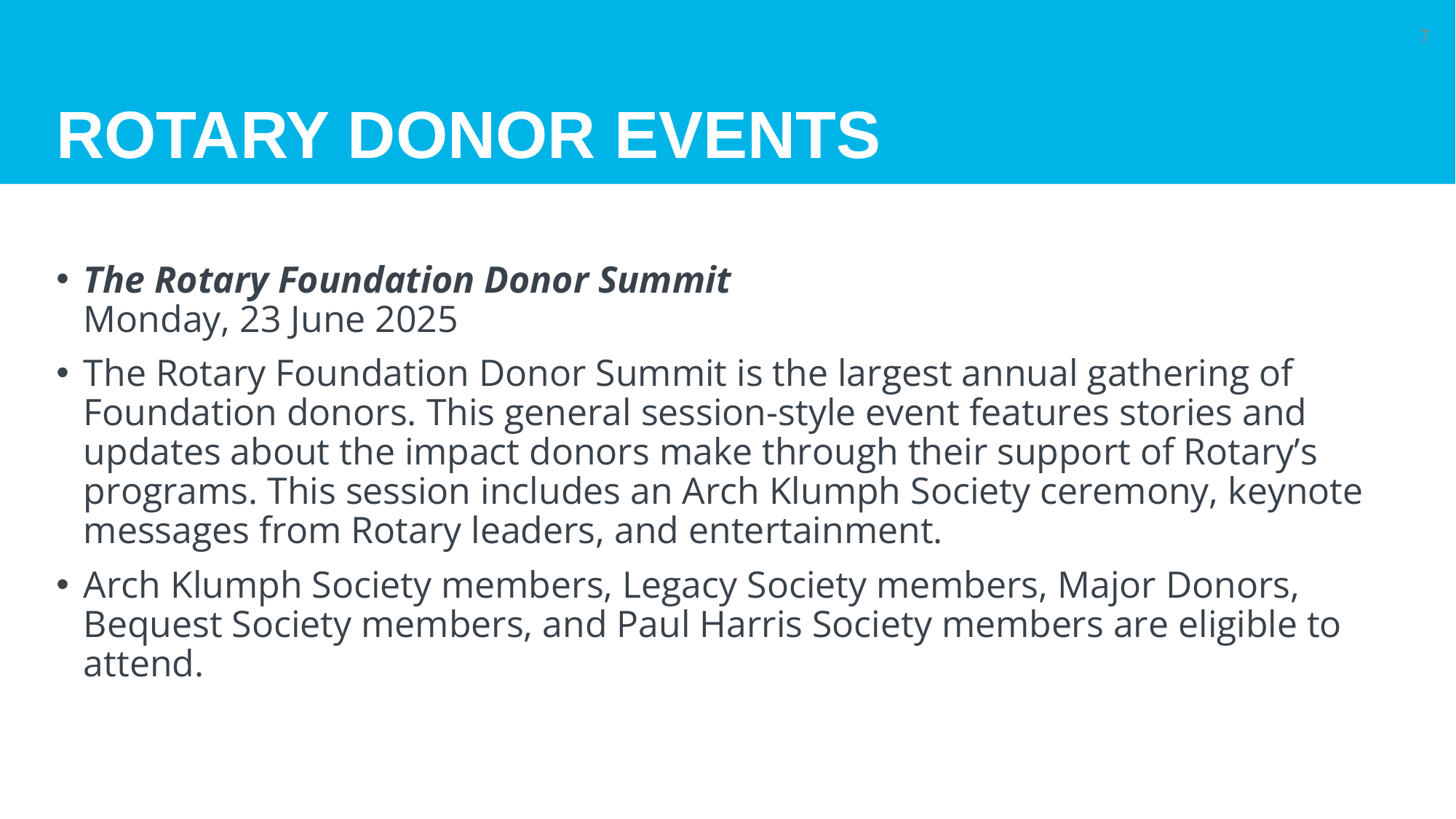

# Rotary Donor events
7
The Rotary Foundation Donor Summit
Monday, 23 June 2025
The Rotary Foundation Donor Summit is the largest annual gathering of Foundation donors. This general session-style event features stories and updates about the impact donors make through their support of Rotary’s programs. This session includes an Arch Klumph Society ceremony, keynote messages from Rotary leaders, and entertainment.
Arch Klumph Society members, Legacy Society members, Major Donors, Bequest Society members, and Paul Harris Society members are eligible to attend.